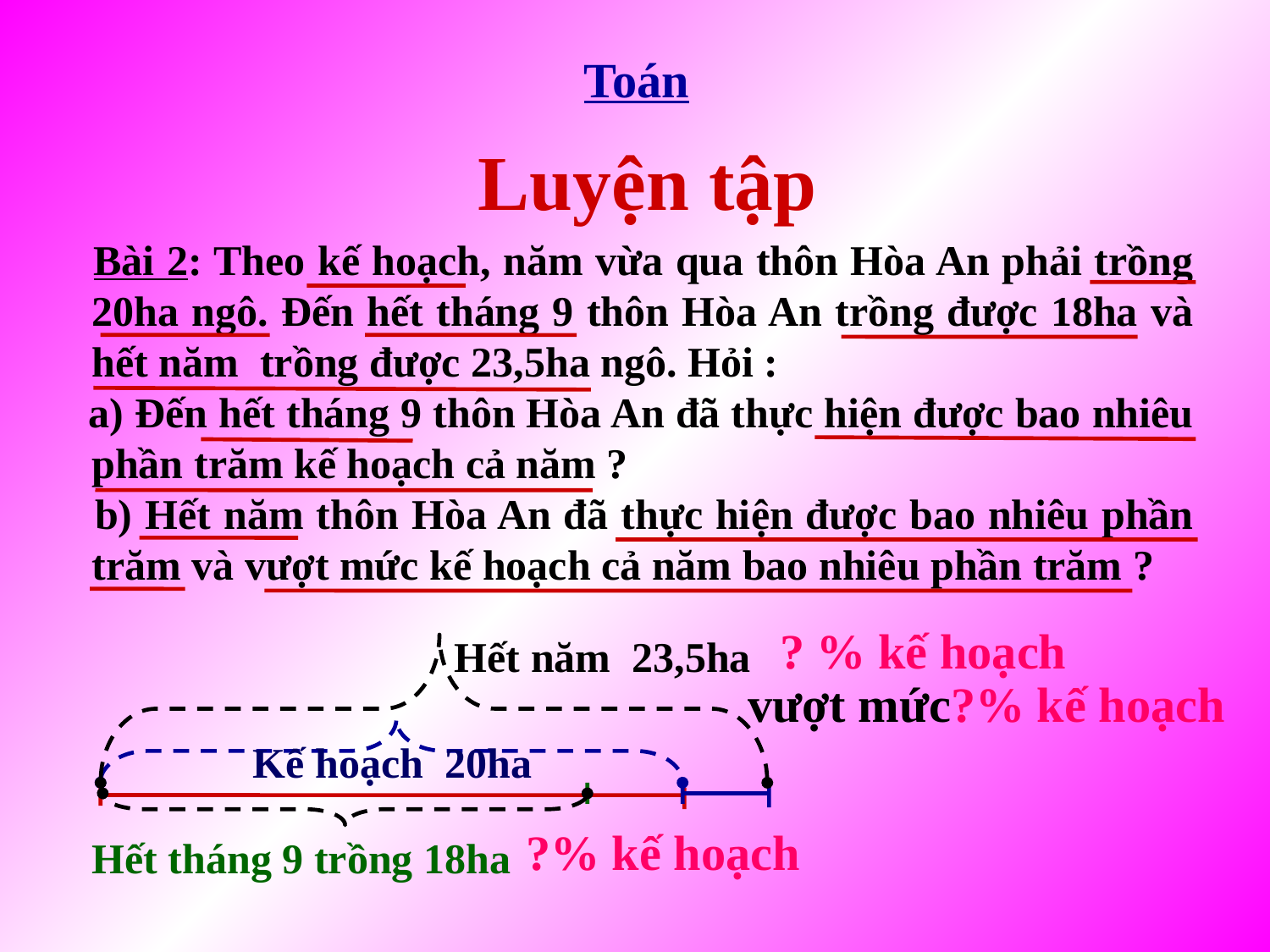

Toán
Luyện tập
    Bài 2: Theo kế hoạch, năm vừa qua thôn Hòa An phải trồng 20ha ngô. Đến hết tháng 9 thôn Hòa An trồng được 18ha và hết năm  trồng được 23,5ha ngô. Hỏi :
    a) Đến hết tháng 9 thôn Hòa An đã thực hiện được bao nhiêu phần trăm kế hoạch cả năm ?
    b) Hết năm thôn Hòa An đã thực hiện được bao nhiêu phần trăm và vượt mức kế hoạch cả năm bao nhiêu phần trăm ?

? % kế hoạch

  Hết năm  23,5ha

vượt mức?% kế hoạch

Kế hoạch  20ha

Hết tháng 9 trồng 18ha

?% kế hoạch